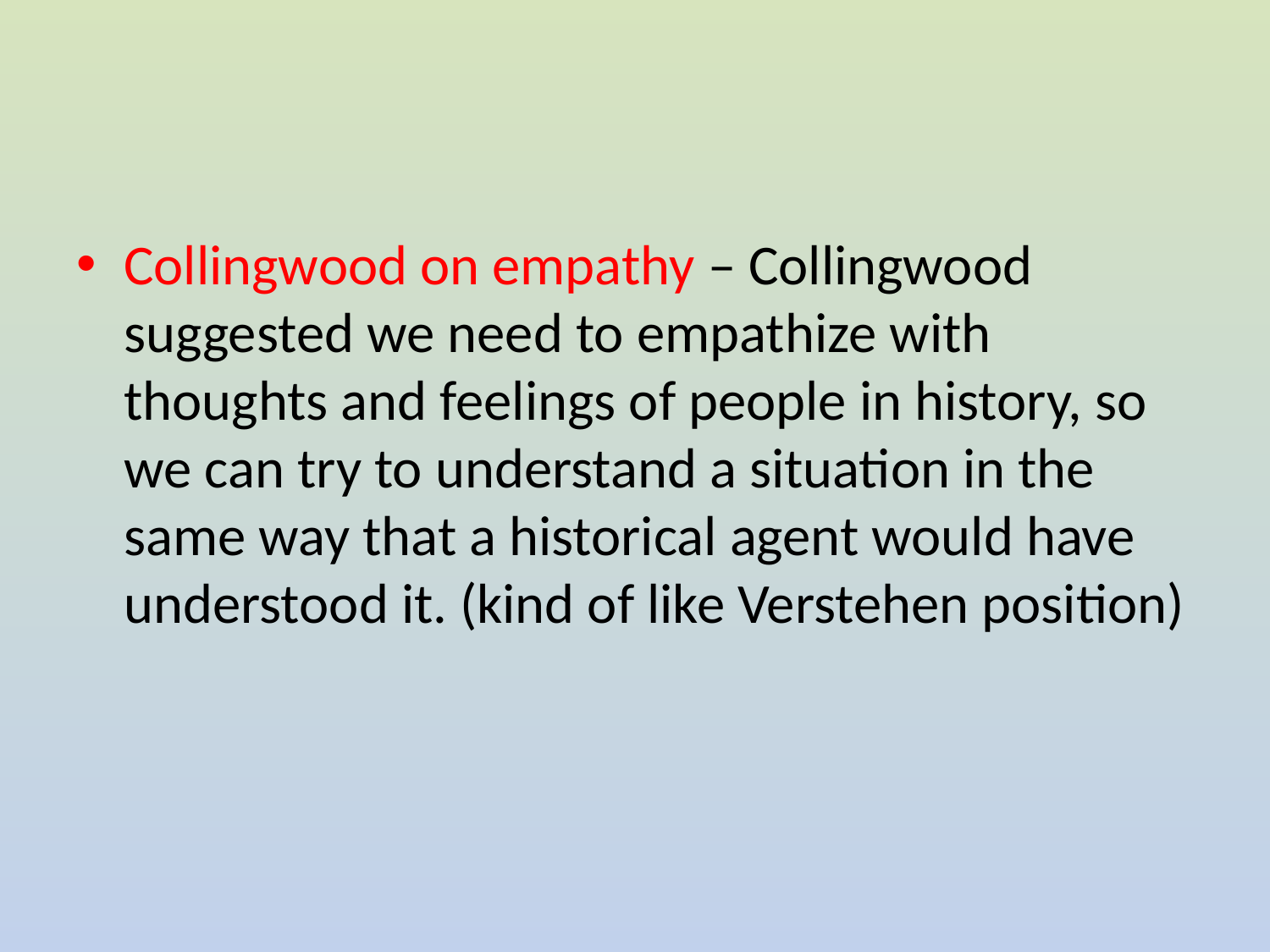

#
Collingwood on empathy – Collingwood suggested we need to empathize with thoughts and feelings of people in history, so we can try to understand a situation in the same way that a historical agent would have understood it. (kind of like Verstehen position)